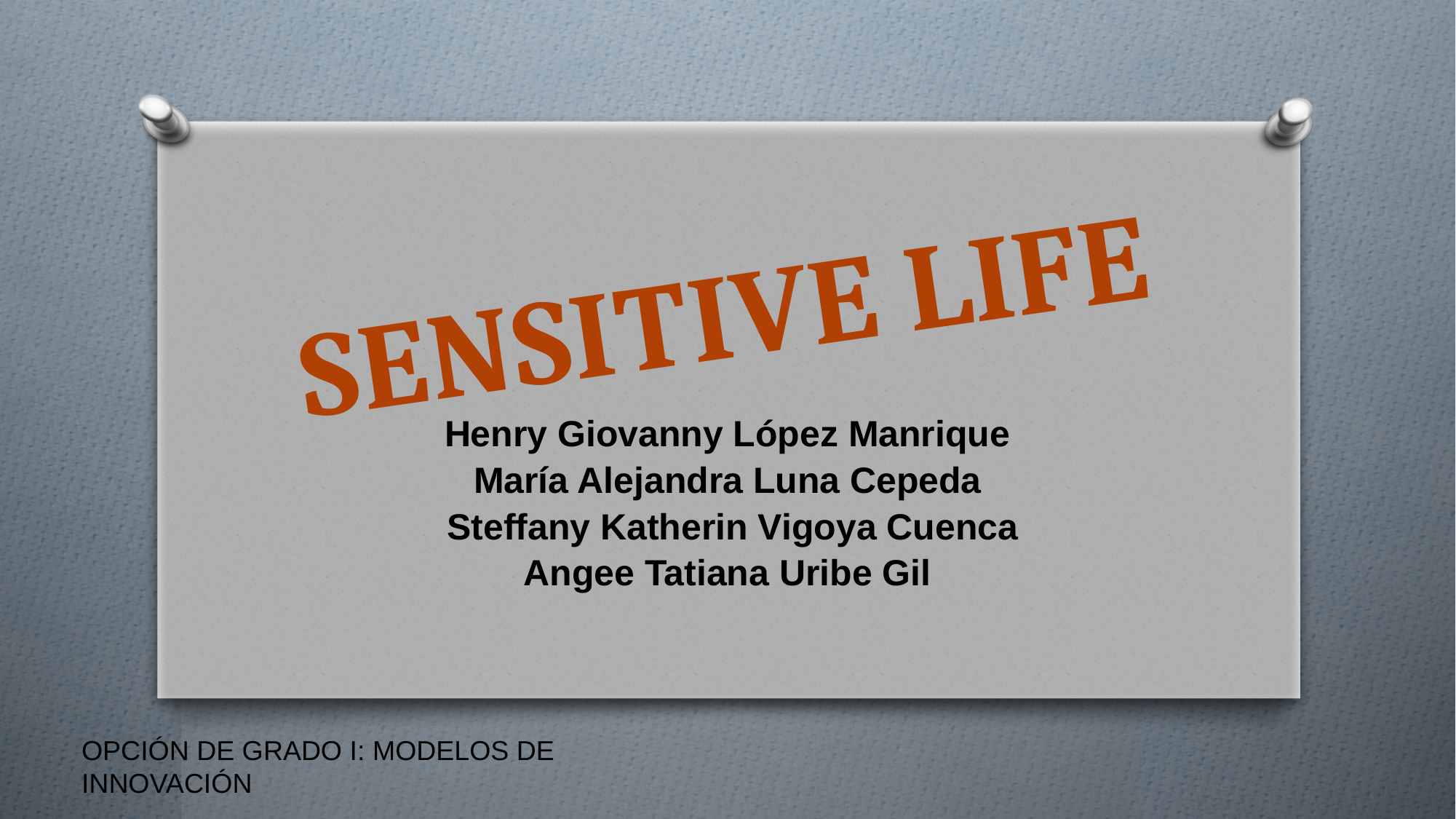

# SENSITIVE LIFE
Henry Giovanny López Manrique
María Alejandra Luna Cepeda
 Steffany Katherin Vigoya Cuenca
Angee Tatiana Uribe Gil
OPCIÓN DE GRADO I: MODELOS DE INNOVACIÓN